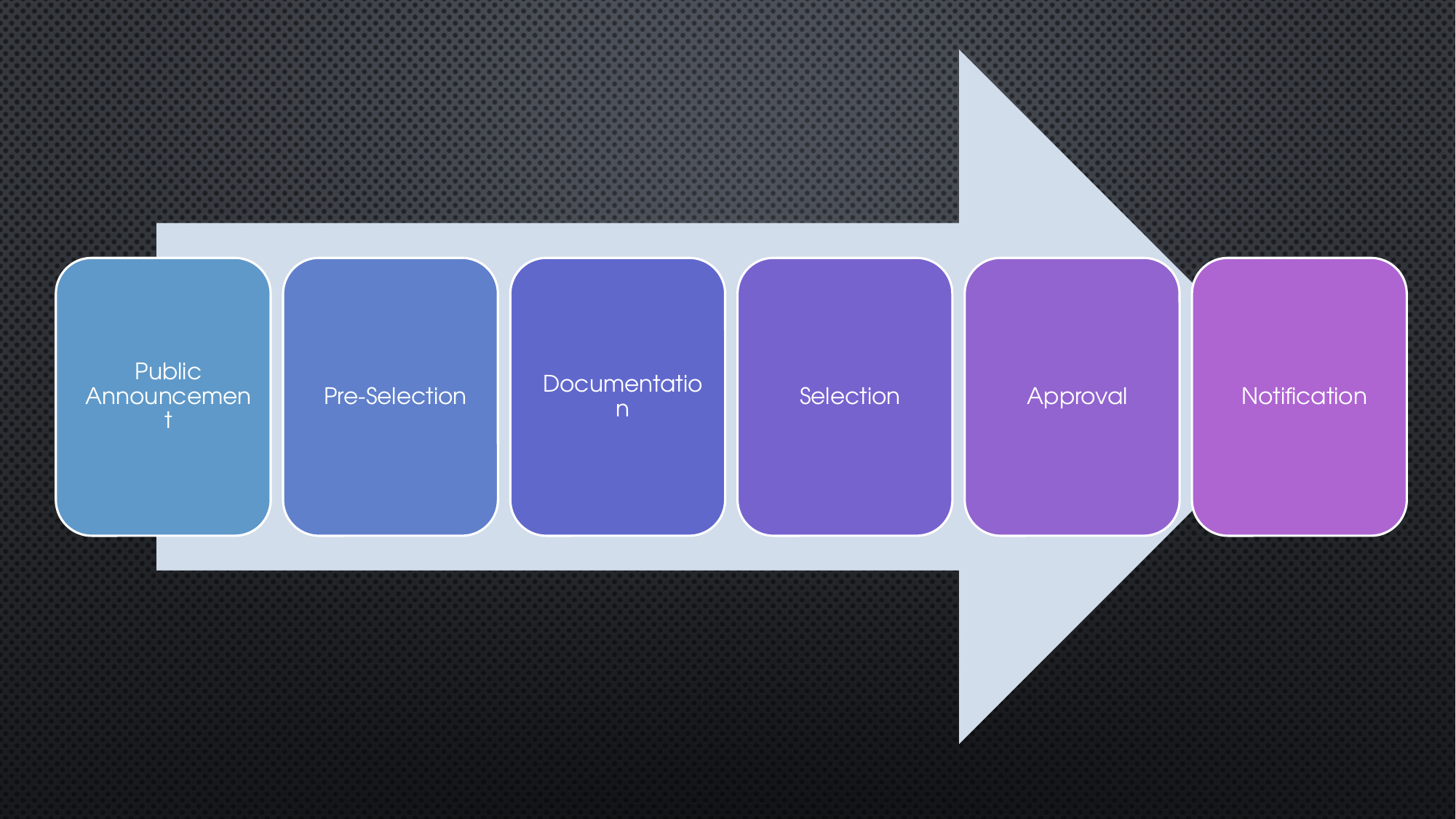

Public Announcement
Pre-Selection
Documentation
Selection
Approval
Notification